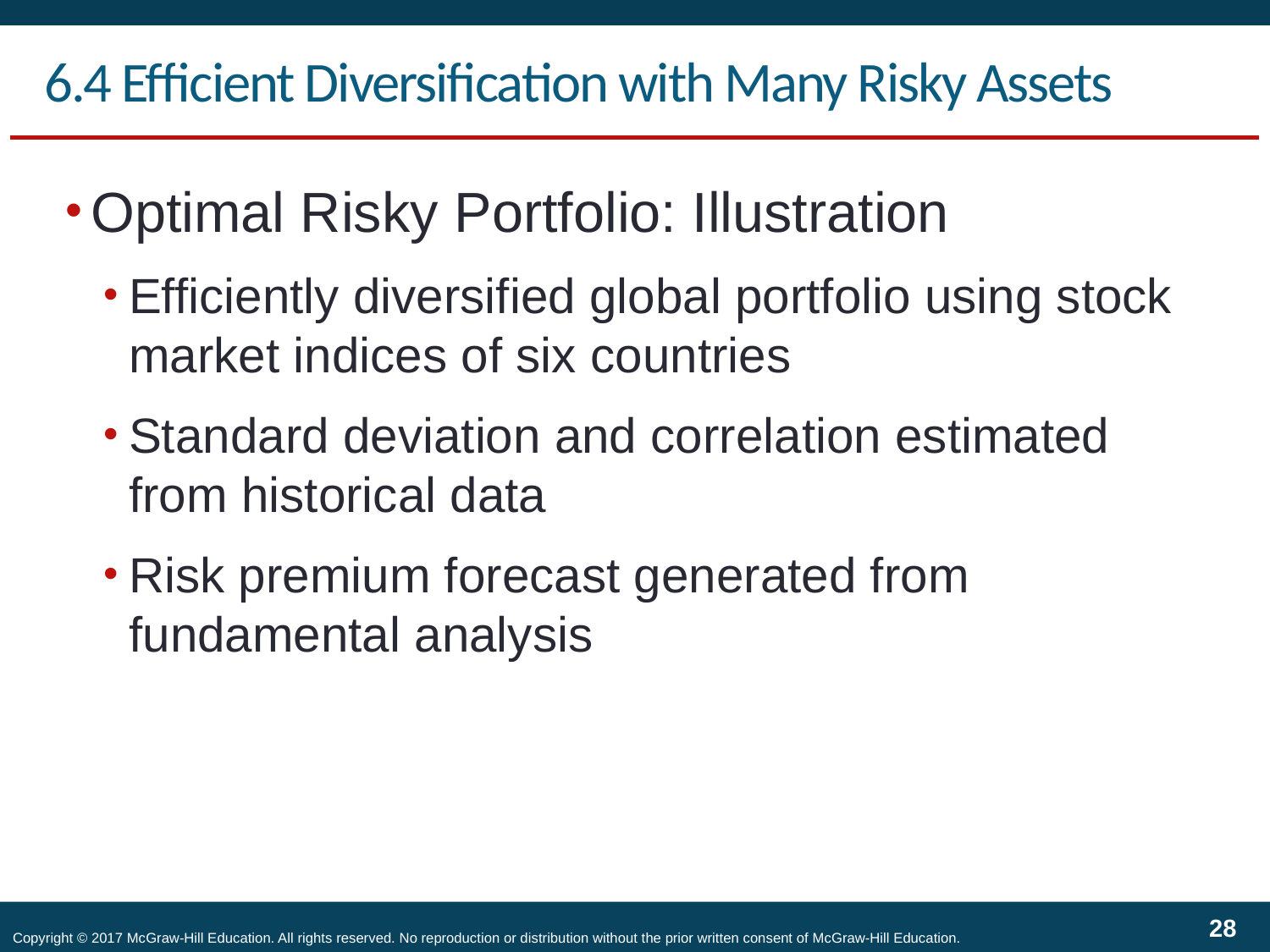

# 6.4 Efficient Diversification with Many Risky Assets
Optimal Risky Portfolio: Illustration
Efficiently diversified global portfolio using stock market indices of six countries
Standard deviation and correlation estimated from historical data
Risk premium forecast generated from fundamental analysis